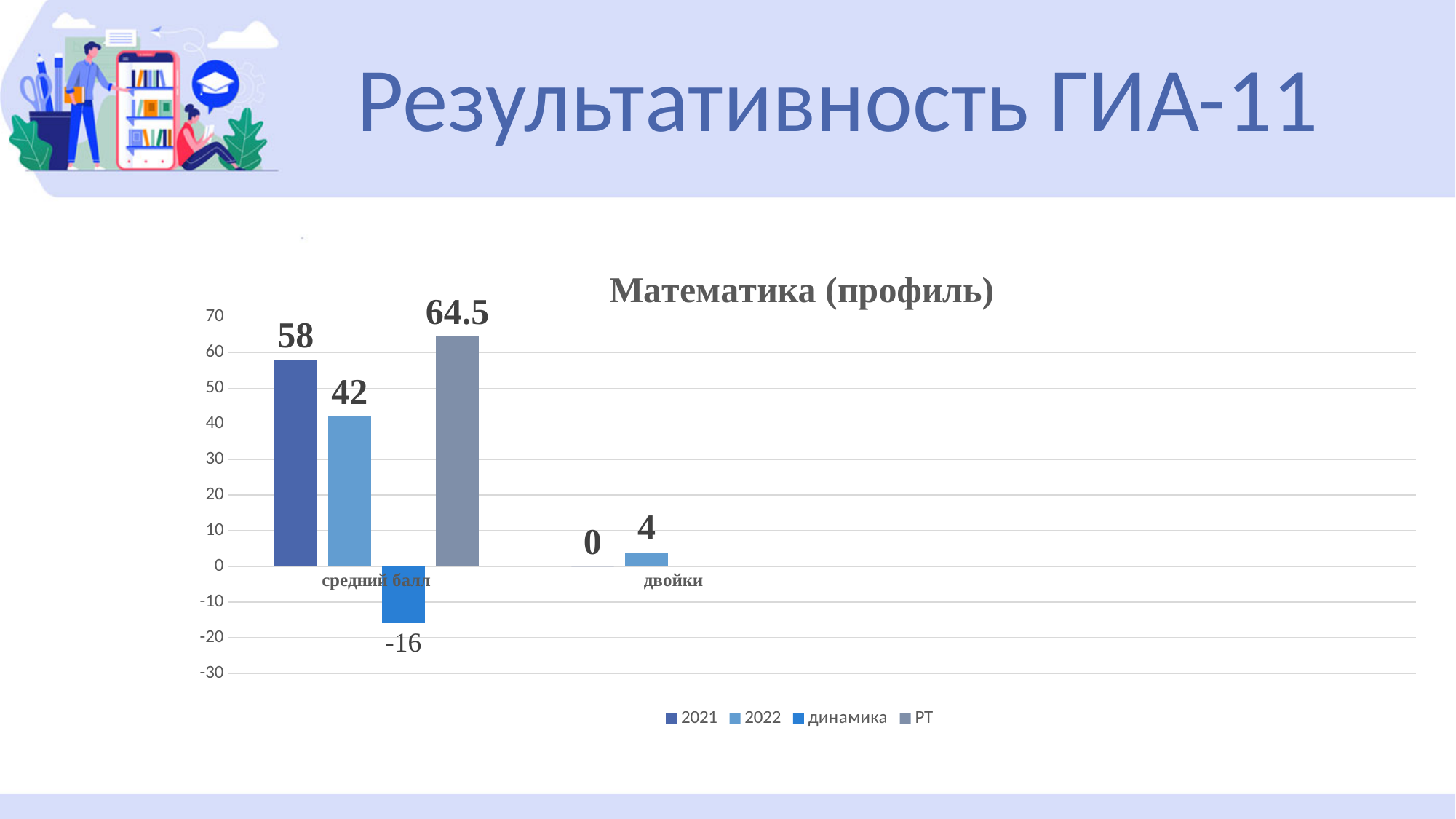

# Результативность ГИА-11

### Chart: Математика (профиль)

| Category | 2021 | 2022 | динамика | РТ  |
|---|---|---|---|---|
| средний балл | 58.0 | 42.0 | -16.0 | 64.5 |
| двойки | 0.0 | 4.0 | None | None |